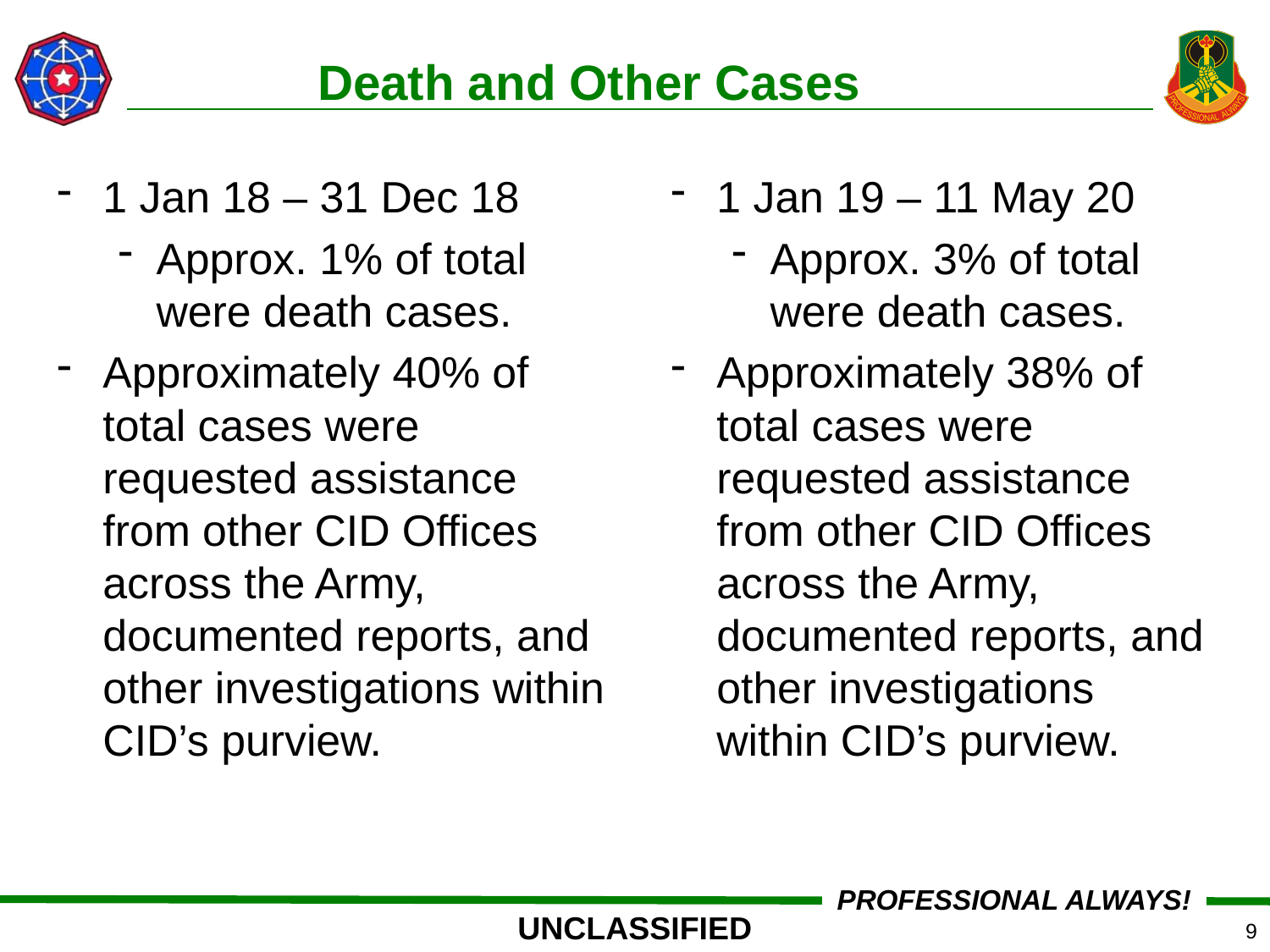

Death and Other Cases
1 Jan 19 – 11 May 20
Approx. 3% of total were death cases.
Approximately 38% of total cases were requested assistance from other CID Offices across the Army, documented reports, and other investigations within CID’s purview.
1 Jan 18 – 31 Dec 18
Approx. 1% of total were death cases.
Approximately 40% of total cases were requested assistance from other CID Offices across the Army, documented reports, and other investigations within CID’s purview.

9